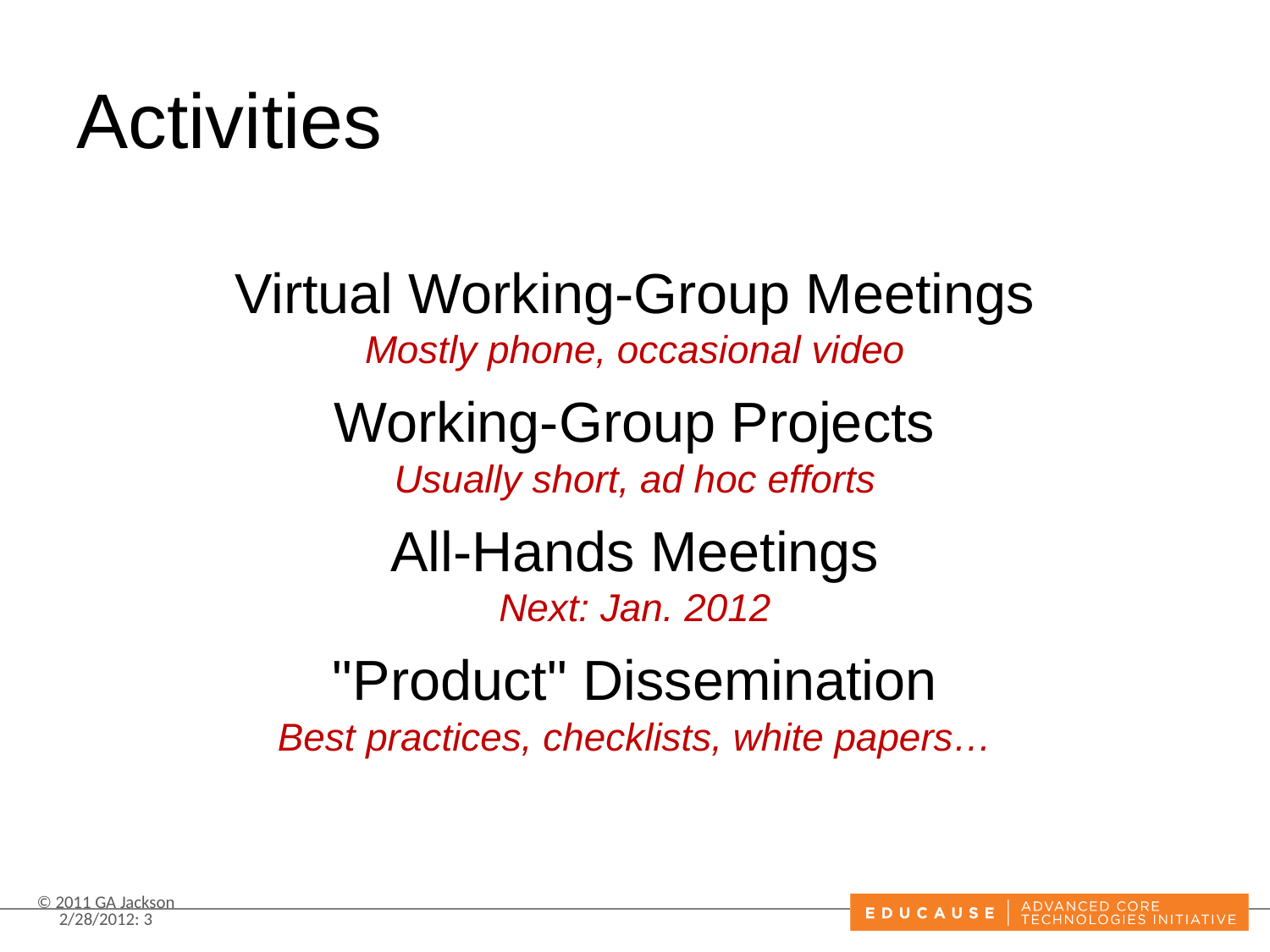

# Activities
Virtual Working-Group Meetings
Mostly phone, occasional video
Working-Group Projects
Usually short, ad hoc efforts
All-Hands Meetings
Next: Jan. 2012
"Product" Dissemination
Best practices, checklists, white papers…